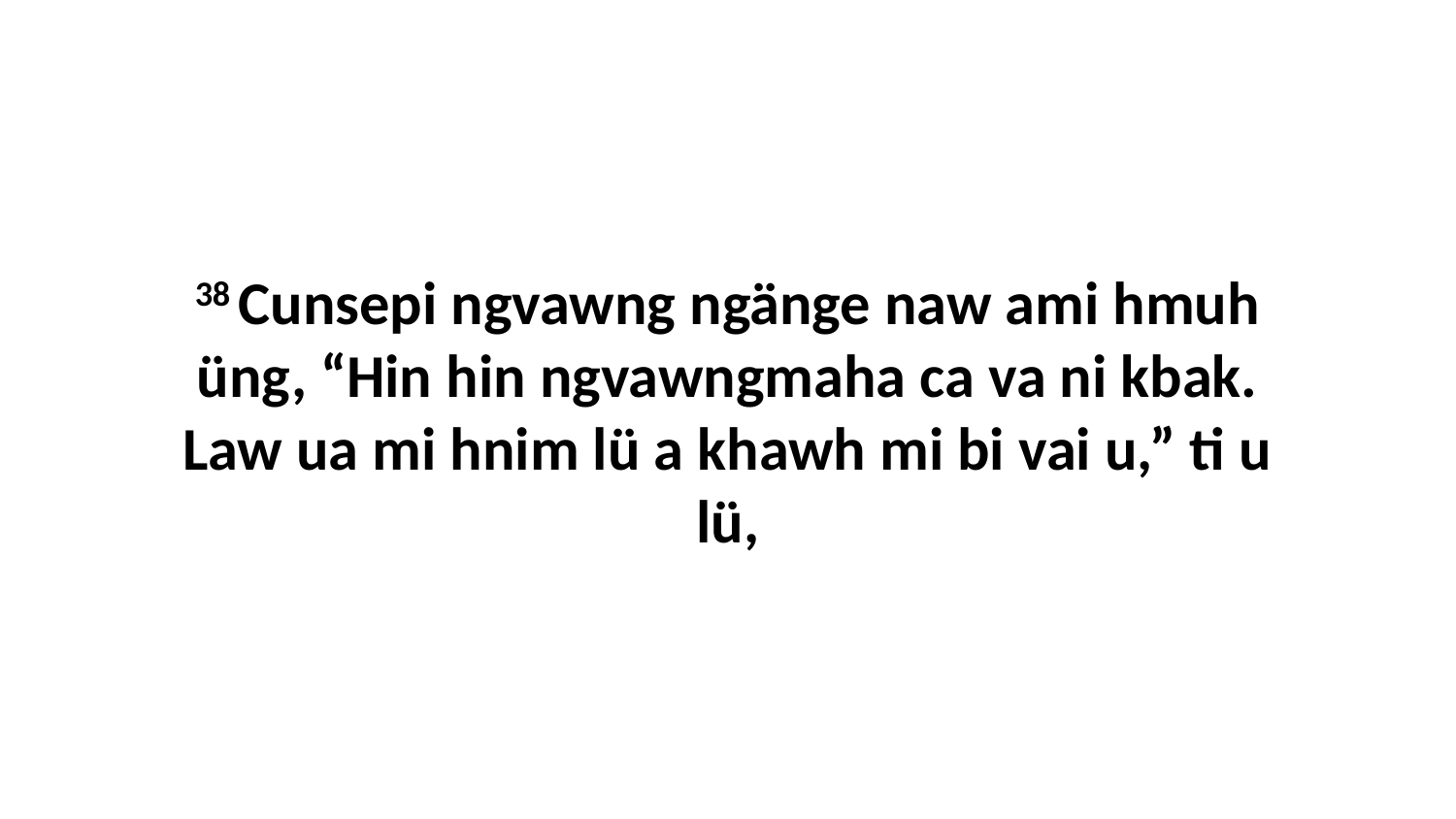

38 Cunsepi ngvawng ngänge naw ami hmuh üng, “Hin hin ngvawngmaha ca va ni kbak. Law ua mi hnim lü a khawh mi bi vai u,” ti u lü,